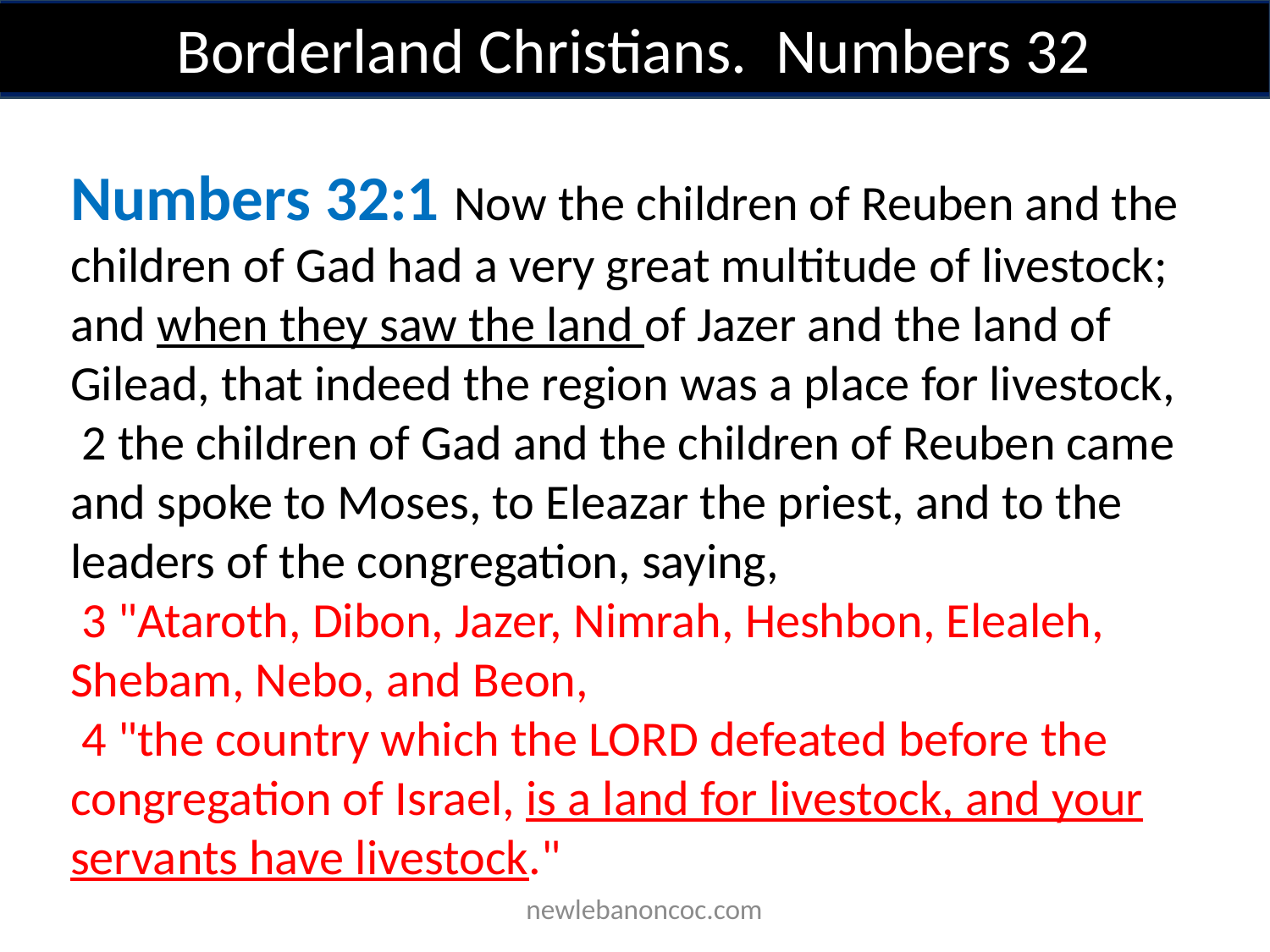

Borderland Christians.  Numbers 32
Numbers 32:1 Now the children of Reuben and the children of Gad had a very great multitude of livestock; and when they saw the land of Jazer and the land of Gilead, that indeed the region was a place for livestock,
 2 the children of Gad and the children of Reuben came and spoke to Moses, to Eleazar the priest, and to the leaders of the congregation, saying,
 3 "Ataroth, Dibon, Jazer, Nimrah, Heshbon, Elealeh, Shebam, Nebo, and Beon,
 4 "the country which the LORD defeated before the congregation of Israel, is a land for livestock, and your servants have livestock."
   newlebanoncoc.com